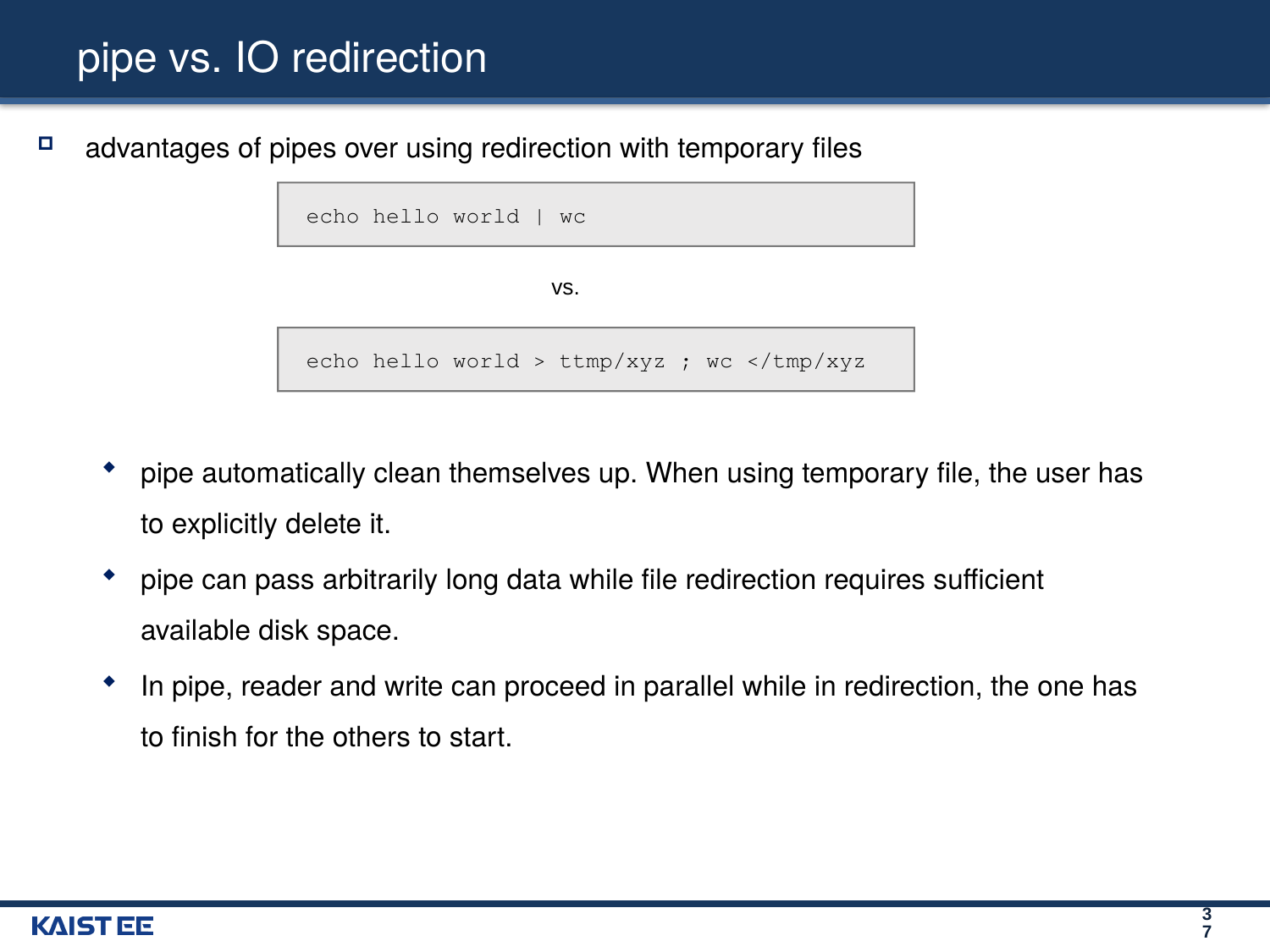

pipe vs. IO redirection
advantages of pipes over using redirection with temporary files

pipe automatically clean themselves up. When using temporary file, the user has to explicitly delete it.
pipe can pass arbitrarily long data while file redirection requires sufficient available disk space.
In pipe, reader and write can proceed in parallel while in redirection, the one has to finish for the others to start.

echo hello world | wc
vs.

echo hello world > ttmp/xyz ; wc </tmp/xyz
37